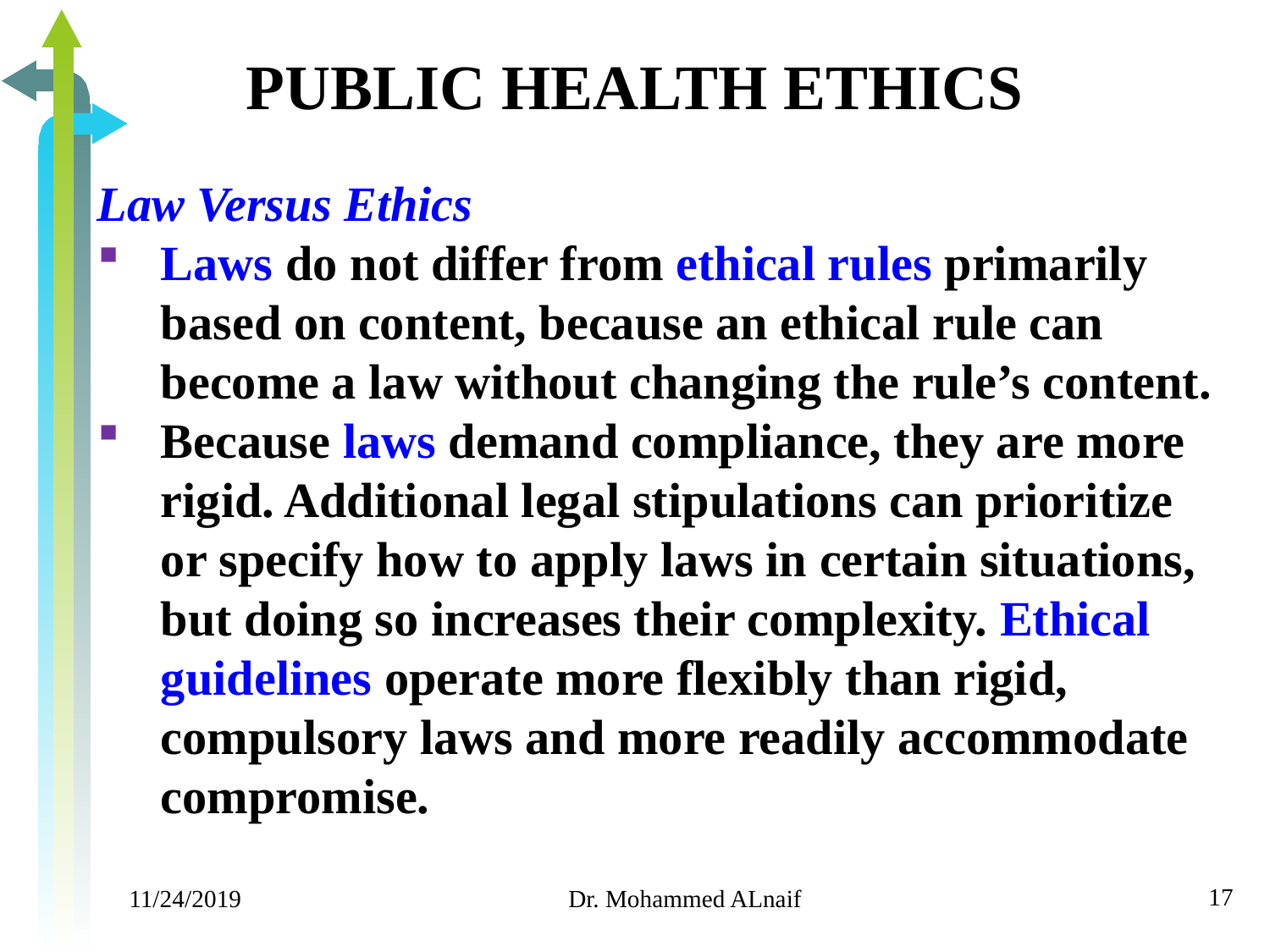

# PUBLIC HEALTH ETHICS
Law Versus Ethics
Laws do not differ from ethical rules primarily based on content, because an ethical rule can become a law without changing the rule’s content.
Because laws demand compliance, they are more rigid. Additional legal stipulations can prioritize or specify how to apply laws in certain situations, but doing so increases their complexity. Ethical guidelines operate more flexibly than rigid, compulsory laws and more readily accommodate compromise.
17
11/24/2019
Dr. Mohammed ALnaif